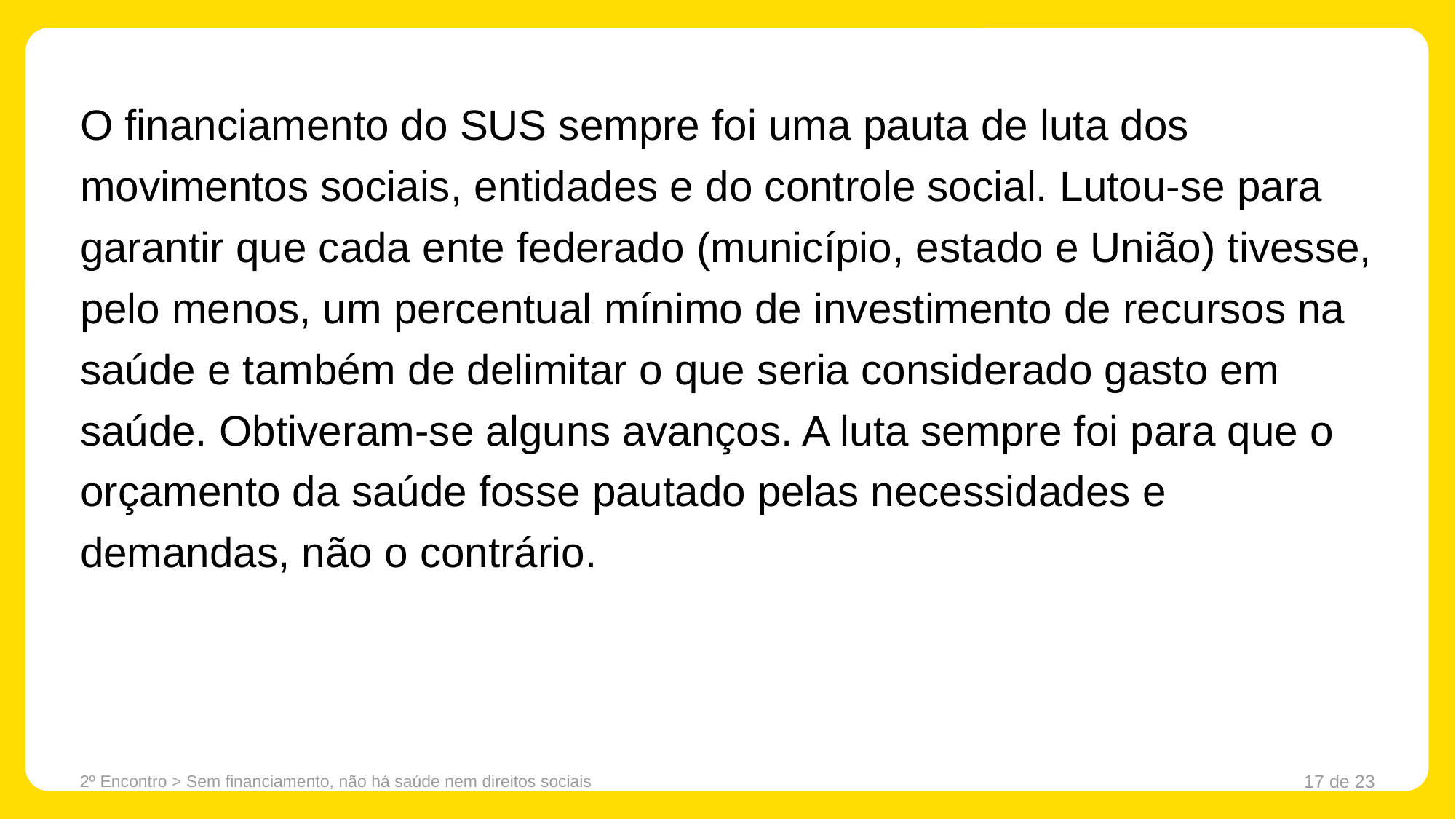

O financiamento do SUS sempre foi uma pauta de luta dos movimentos sociais, entidades e do controle social. Lutou-se para garantir que cada ente federado (município, estado e União) tivesse, pelo menos, um percentual mínimo de investimento de recursos na saúde e também de delimitar o que seria considerado gasto em saúde. Obtiveram-se alguns avanços. A luta sempre foi para que o orçamento da saúde fosse pautado pelas necessidades e demandas, não o contrário.
2º Encontro > Sem financiamento, não há saúde nem direitos sociais
17 de 23